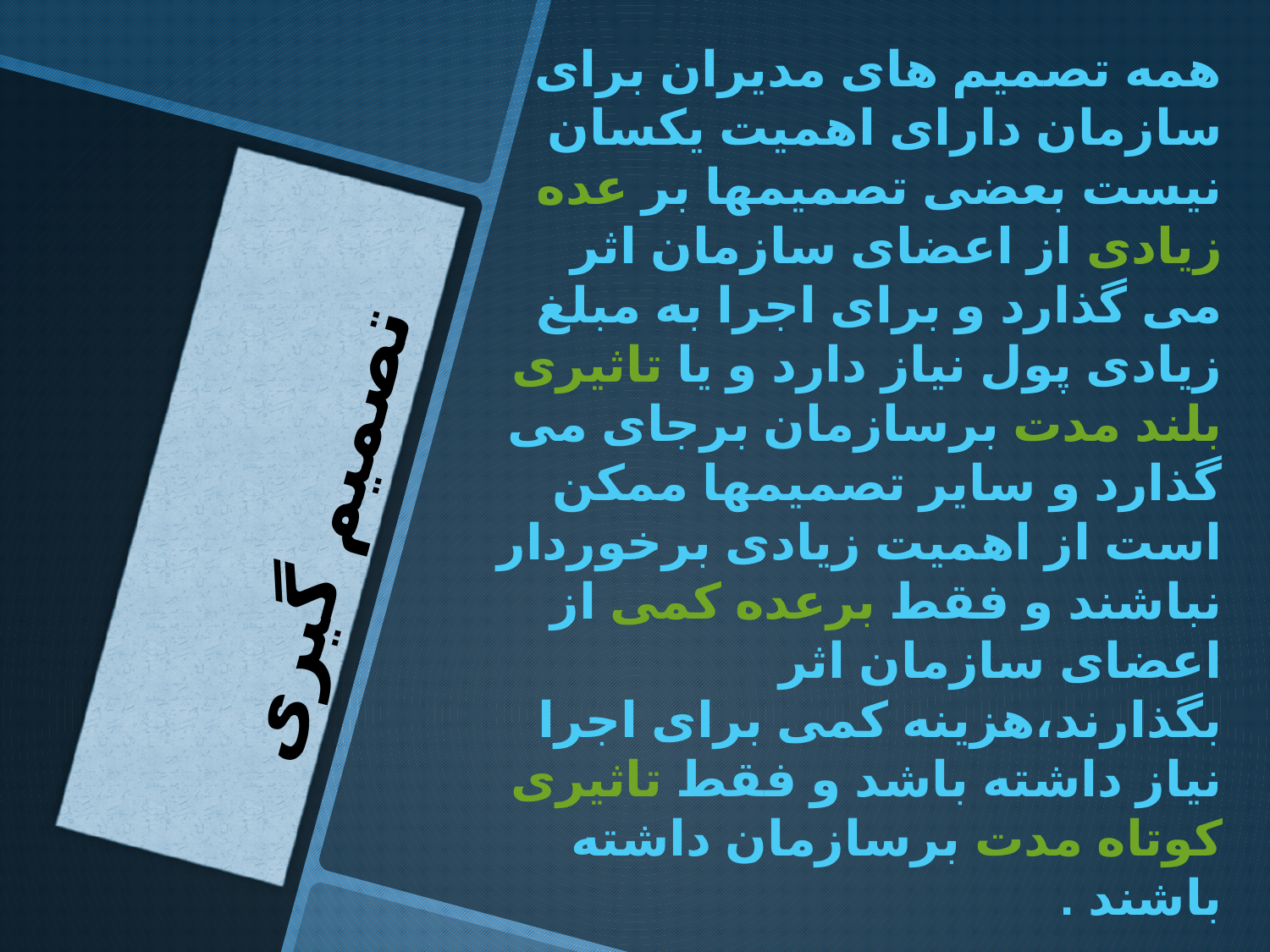

همه تصمیم های مدیران برای سازمان دارای اهمیت یکسان نیست بعضی تصمیمها بر عده زیادی از اعضای سازمان اثر می گذارد و برای اجرا به مبلغ زیادی پول نیاز دارد و یا تاثیری بلند مدت برسازمان برجای می گذارد و سایر تصمیمها ممکن است از اهمیت زیادی برخوردار نباشند و فقط برعده کمی از اعضای سازمان اثر بگذارند،هزینه کمی برای اجرا نیاز داشته باشد و فقط تاثیری کوتاه مدت برسازمان داشته باشند .
تصمیم گیری
#